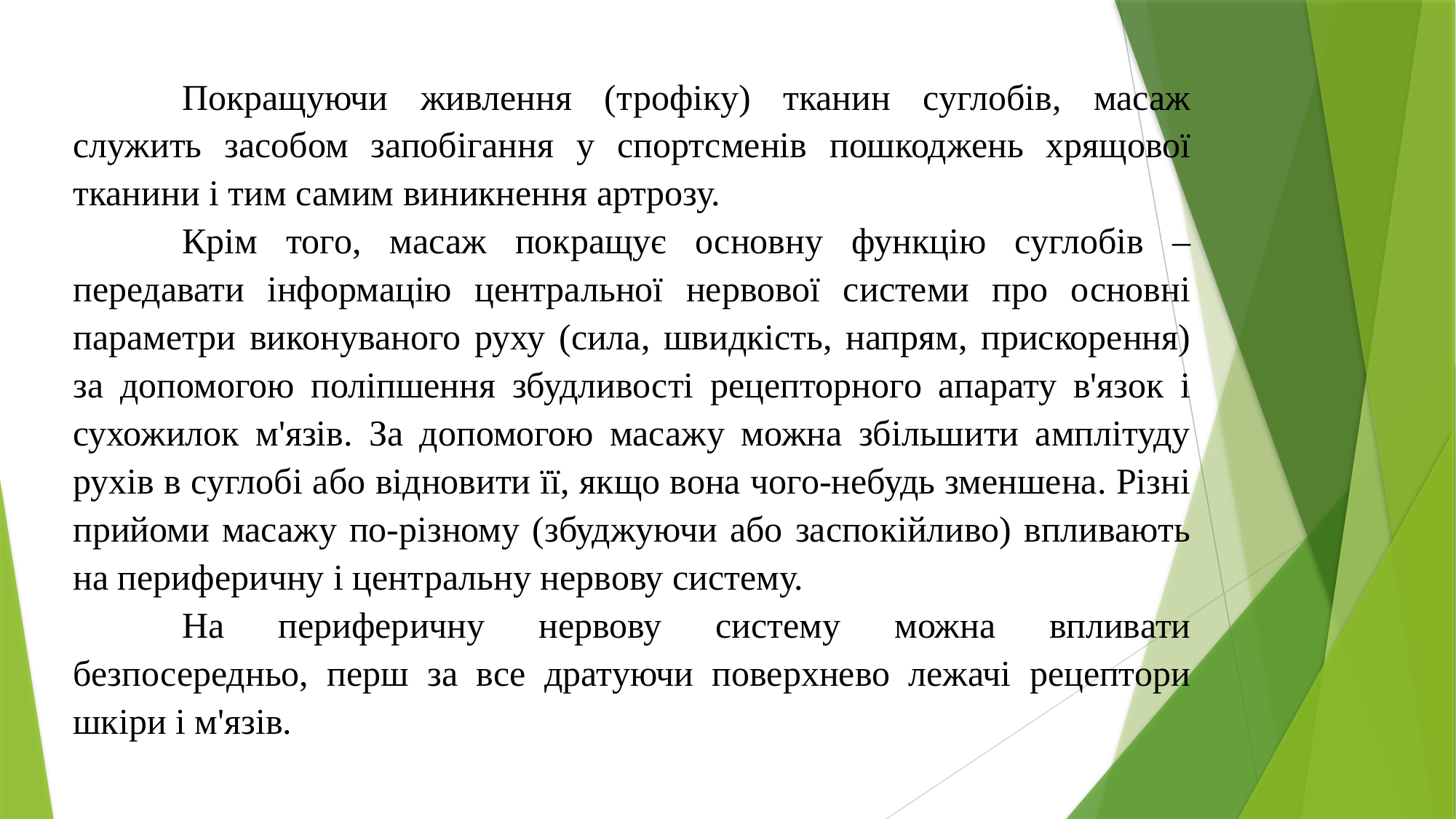

Покращуючи живлення (трофіку) тканин суглобів, масаж служить засобом запобігання у спортсменів пошкоджень хрящової тканини і тим самим виникнення артрозу.
	Крім того, масаж покращує основну функцію суглобів – передавати інформацію центральної нервової системи про основні параметри виконуваного руху (сила, швидкість, напрям, прискорення) за допомогою поліпшення збудливості рецепторного апарату в'язок і сухожилок м'язів. За допомогою масажу можна збільшити амплітуду рухів в суглобі або відновити її, якщо вона чого-небудь зменшена. Різні прийоми масажу по-різному (збуджуючи або заспокійливо) впливають на периферичну і центральну нервову систему.
	На периферичну нервову систему можна впливати безпосередньо, перш за все дратуючи поверхнево лежачі рецептори шкіри і м'язів.